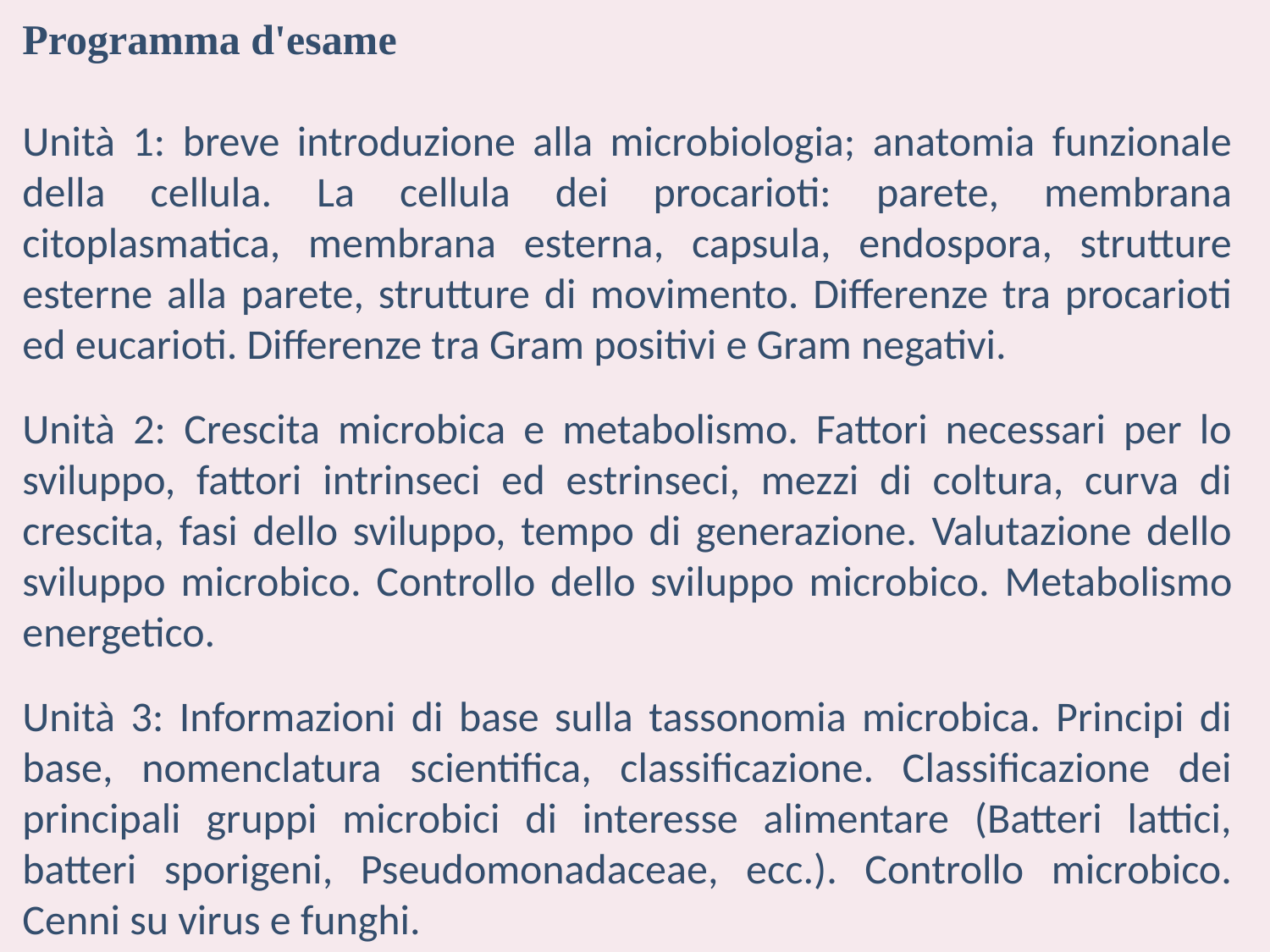

Programma d'esame

Unità 1: breve introduzione alla microbiologia; anatomia funzionale della cellula. La cellula dei procarioti: parete, membrana citoplasmatica, membrana esterna, capsula, endospora, strutture esterne alla parete, strutture di movimento. Differenze tra procarioti ed eucarioti. Differenze tra Gram positivi e Gram negativi.

Unità 2: Crescita microbica e metabolismo. Fattori necessari per lo sviluppo, fattori intrinseci ed estrinseci, mezzi di coltura, curva di crescita, fasi dello sviluppo, tempo di generazione. Valutazione dello sviluppo microbico. Controllo dello sviluppo microbico. Metabolismo energetico.

Unità 3: Informazioni di base sulla tassonomia microbica. Principi di base, nomenclatura scientifica, classificazione. Classificazione dei principali gruppi microbici di interesse alimentare (Batteri lattici, batteri sporigeni, Pseudomonadaceae, ecc.). Controllo microbico. Cenni su virus e funghi.